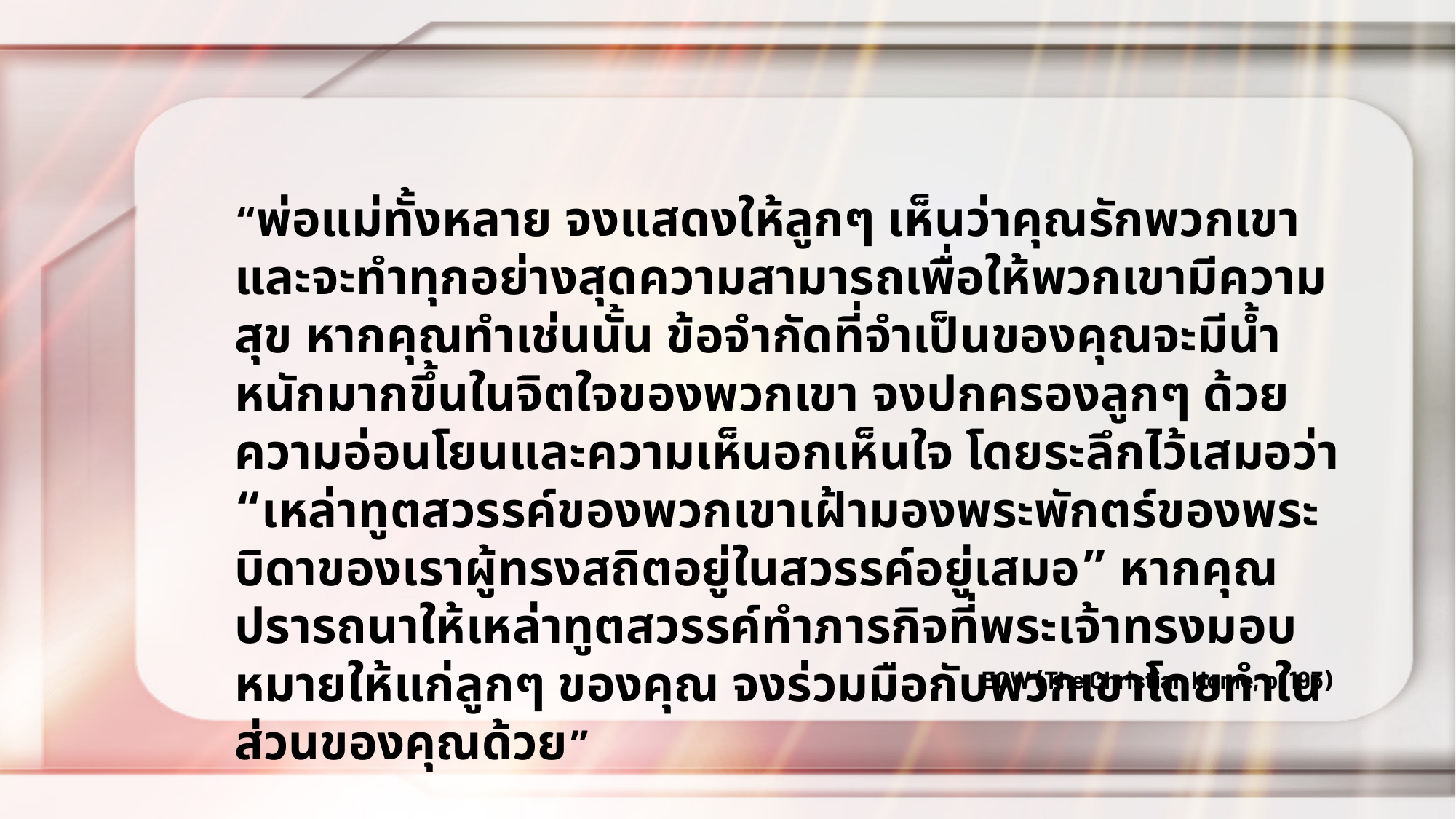

“พ่อแม่ทั้งหลาย จงแสดงให้ลูกๆ เห็นว่าคุณรักพวกเขาและจะทำทุกอย่างสุดความสามารถเพื่อให้พวกเขามีความสุข หากคุณทำเช่นนั้น ข้อจำกัดที่จำเป็นของคุณจะมีน้ำหนักมากขึ้นในจิตใจของพวกเขา จงปกครองลูกๆ ด้วยความอ่อนโยนและความเห็นอกเห็นใจ โดยระลึกไว้เสมอว่า “เหล่าทูตสวรรค์ของพวกเขาเฝ้ามองพระพักตร์ของพระบิดาของเราผู้ทรงสถิตอยู่ในสวรรค์อยู่เสมอ” หากคุณปรารถนาให้เหล่าทูตสวรรค์ทำภารกิจที่พระเจ้าทรงมอบหมายให้แก่ลูกๆ ของคุณ จงร่วมมือกับพวกเขาโดยทำในส่วนของคุณด้วย”
EGW (The Christian Home, p. 193)